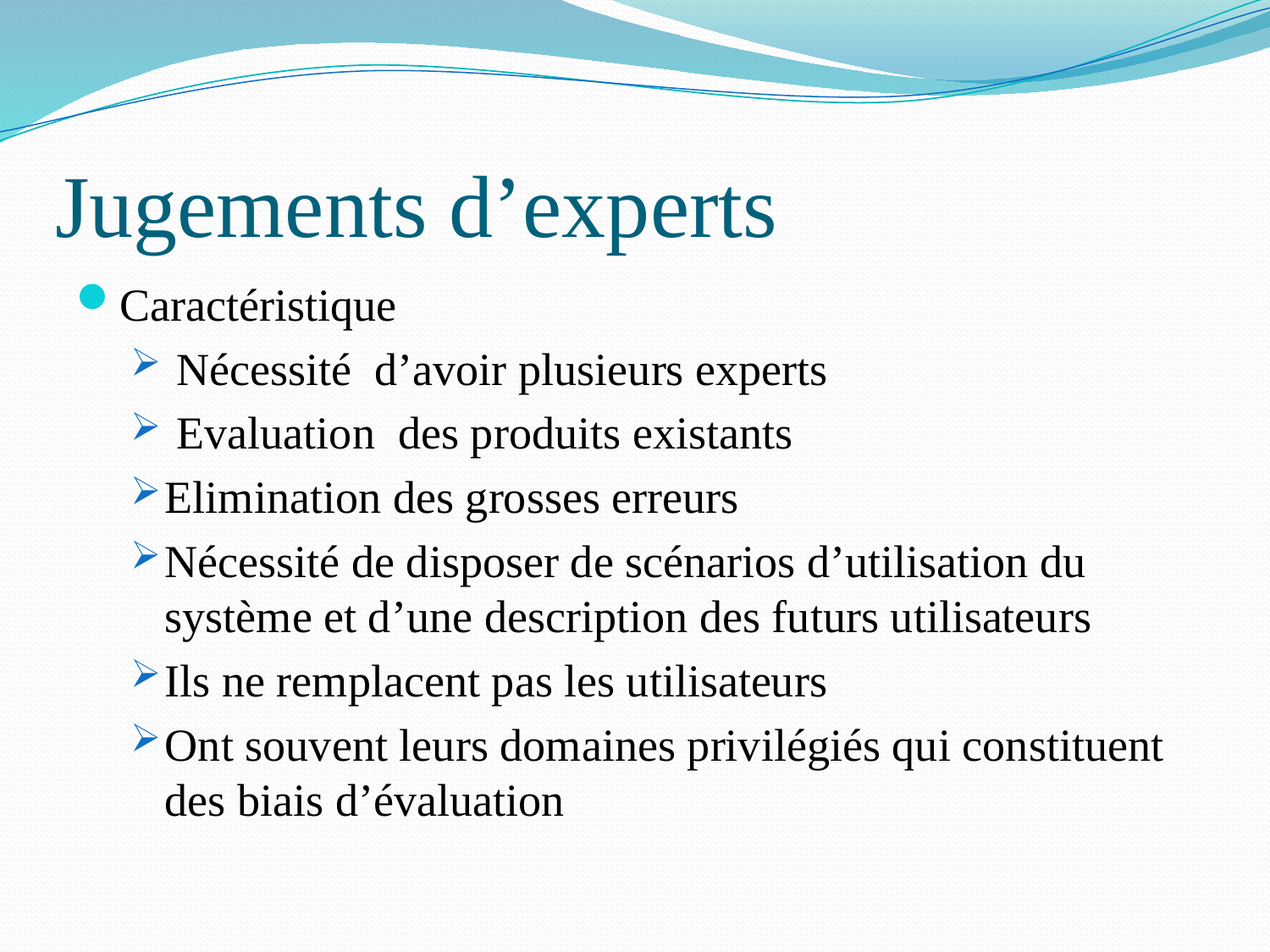

# Jugements d’experts
Caractéristique
 Nécessité  d’avoir plusieurs experts
 Evaluation  des produits existants
Elimination des grosses erreurs
Nécessité de disposer de scénarios d’utilisation du système et d’une description des futurs utilisateurs
Ils ne remplacent pas les utilisateurs
Ont souvent leurs domaines privilégiés qui constituent des biais d’évaluation